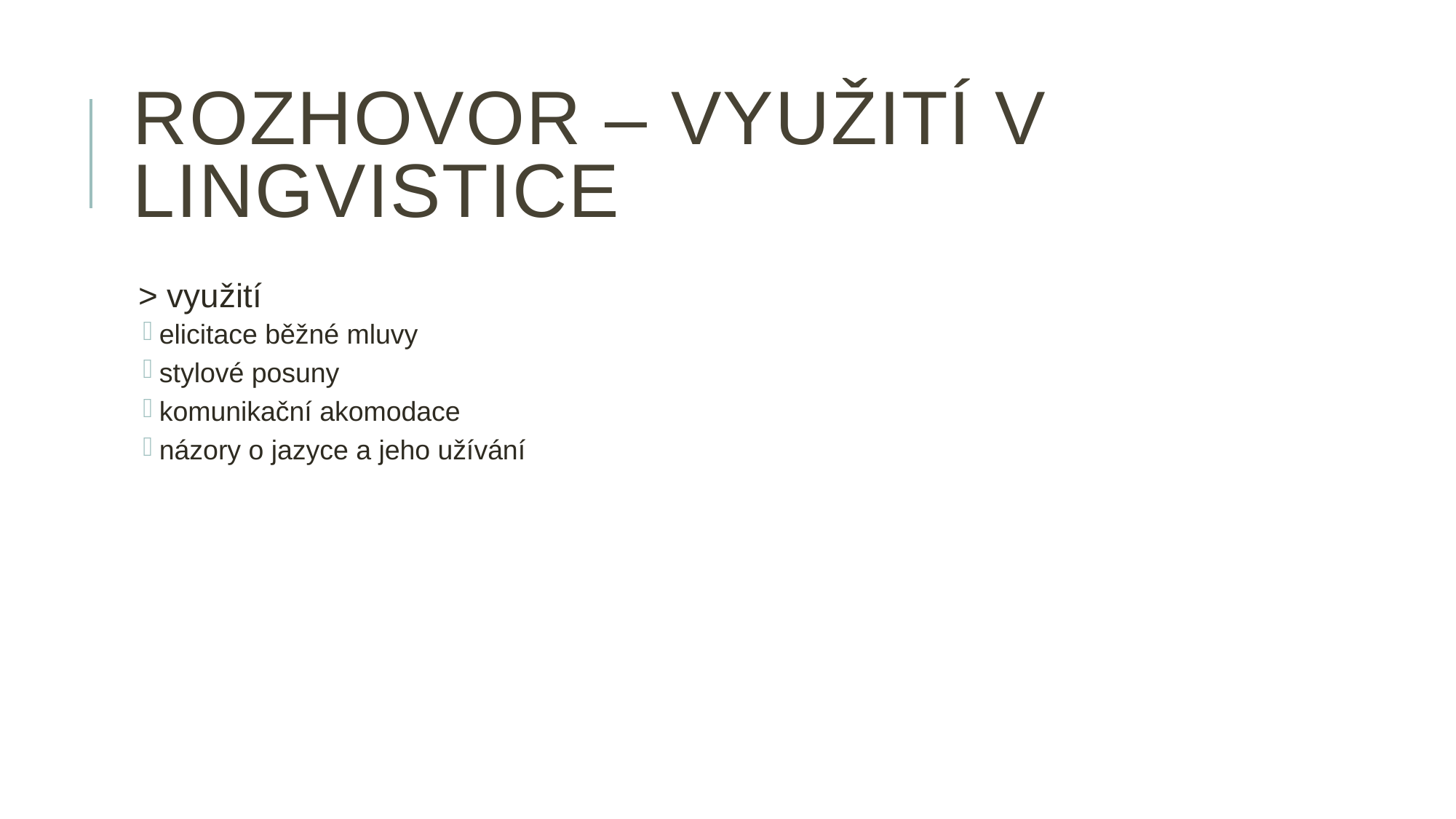

# ROZHOVOR – využití v lingvistice
> využití
elicitace běžné mluvy
stylové posuny
komunikační akomodace
názory o jazyce a jeho užívání